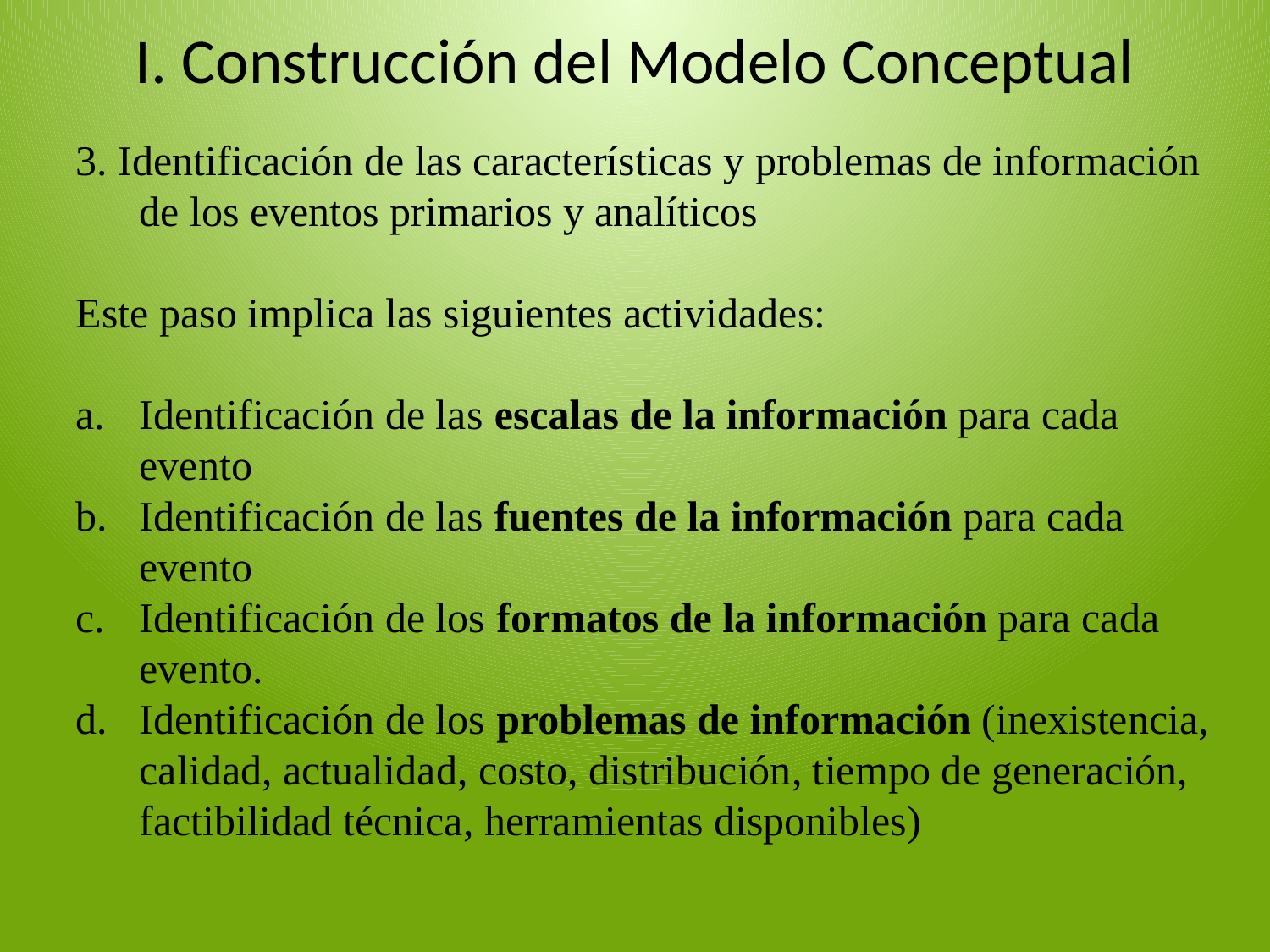

# I. Construcción del Modelo Conceptual
3. Identificación de las características y problemas de información de los eventos primarios y analíticos

Este paso implica las siguientes actividades:

Identificación de las escalas de la información para cada evento
Identificación de las fuentes de la información para cada evento
Identificación de los formatos de la información para cada evento.
Identificación de los problemas de información (inexistencia, calidad, actualidad, costo, distribución, tiempo de generación, factibilidad técnica, herramientas disponibles)